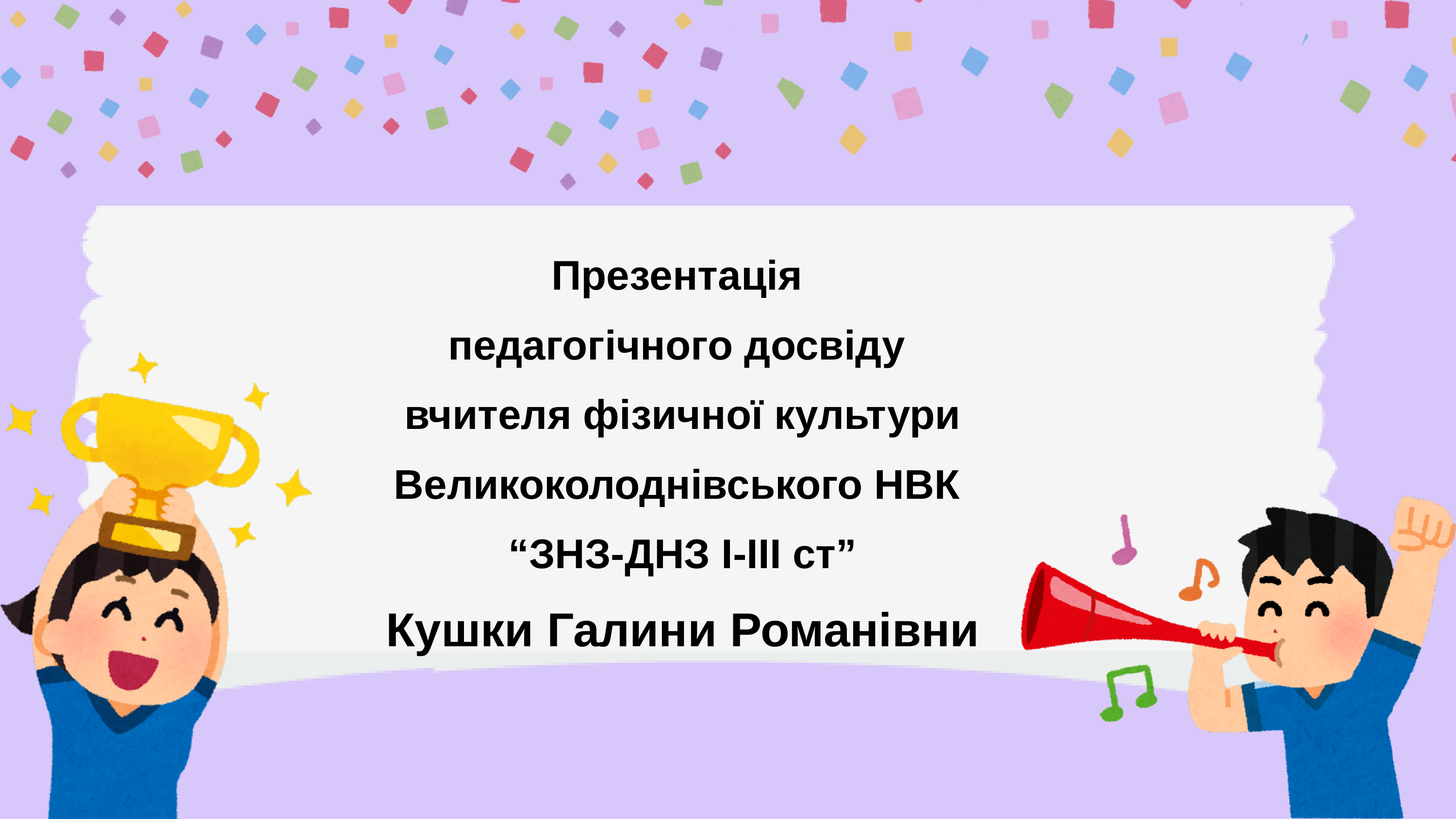

Презентація
педагогічного досвіду
вчителя фізичної культури
Великоколоднівського НВК
“ЗНЗ-ДНЗ I-III ст”
Кушки Галини Романівни